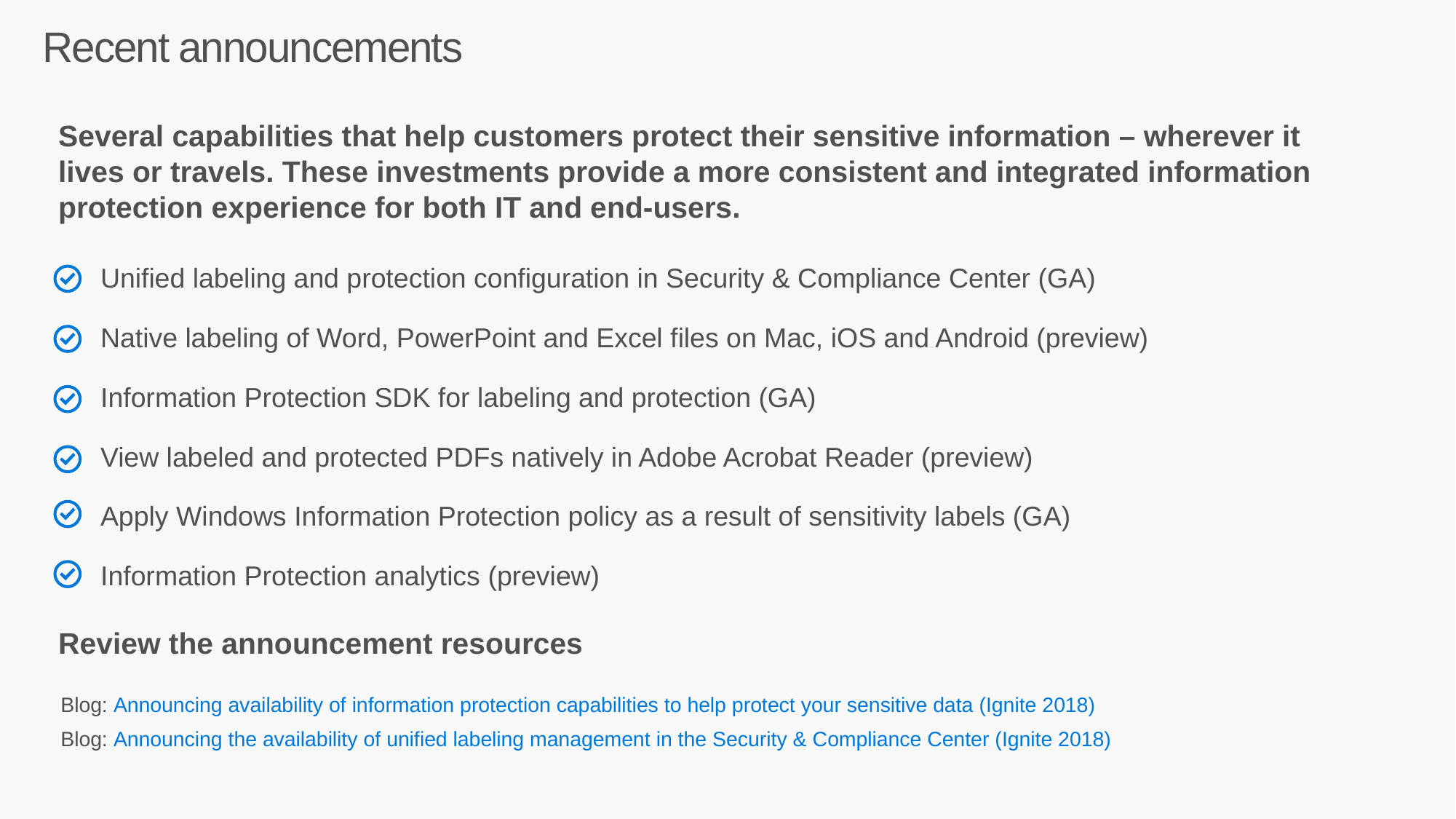

Recent announcements
Several capabilities that help customers protect their sensitive information – wherever it lives or travels. These investments provide a more consistent and integrated information protection experience for both IT and end-users.

Unified labeling and protection configuration in Security & Compliance Center (GA)
Native labeling of Word, PowerPoint and Excel files on Mac, iOS and Android (preview)
Information Protection SDK for labeling and protection (GA)
View labeled and protected PDFs natively in Adobe Acrobat Reader (preview)
Apply Windows Information Protection policy as a result of sensitivity labels (GA)
Information Protection analytics (preview)

Review the announcement resources

Blog: Announcing availability of information protection capabilities to help protect your sensitive data (Ignite 2018)
Blog: Announcing the availability of unified labeling management in the Security & Compliance Center (Ignite 2018)